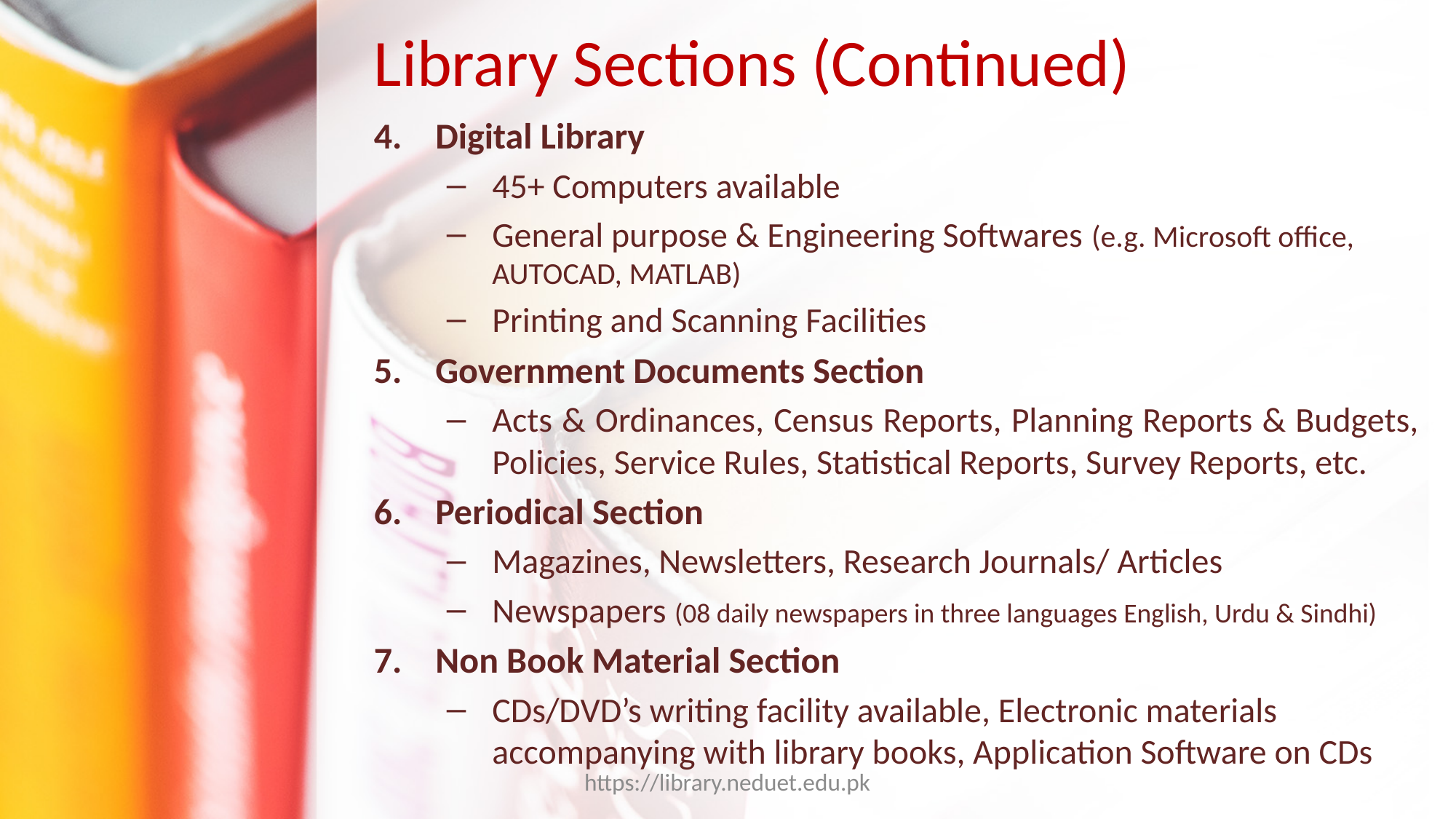

# Library Sections (Continued)
Digital Library
45+ Computers available
General purpose & Engineering Softwares (e.g. Microsoft office, AUTOCAD, MATLAB)
Printing and Scanning Facilities
Government Documents Section
Acts & Ordinances, Census Reports, Planning Reports & Budgets, Policies, Service Rules, Statistical Reports, Survey Reports, etc.
Periodical Section
Magazines, Newsletters, Research Journals/ Articles
Newspapers (08 daily newspapers in three languages English, Urdu & Sindhi)
Non Book Material Section
CDs/DVD’s writing facility available, Electronic materials accompanying with library books, Application Software on CDs

https://library.neduet.edu.pk